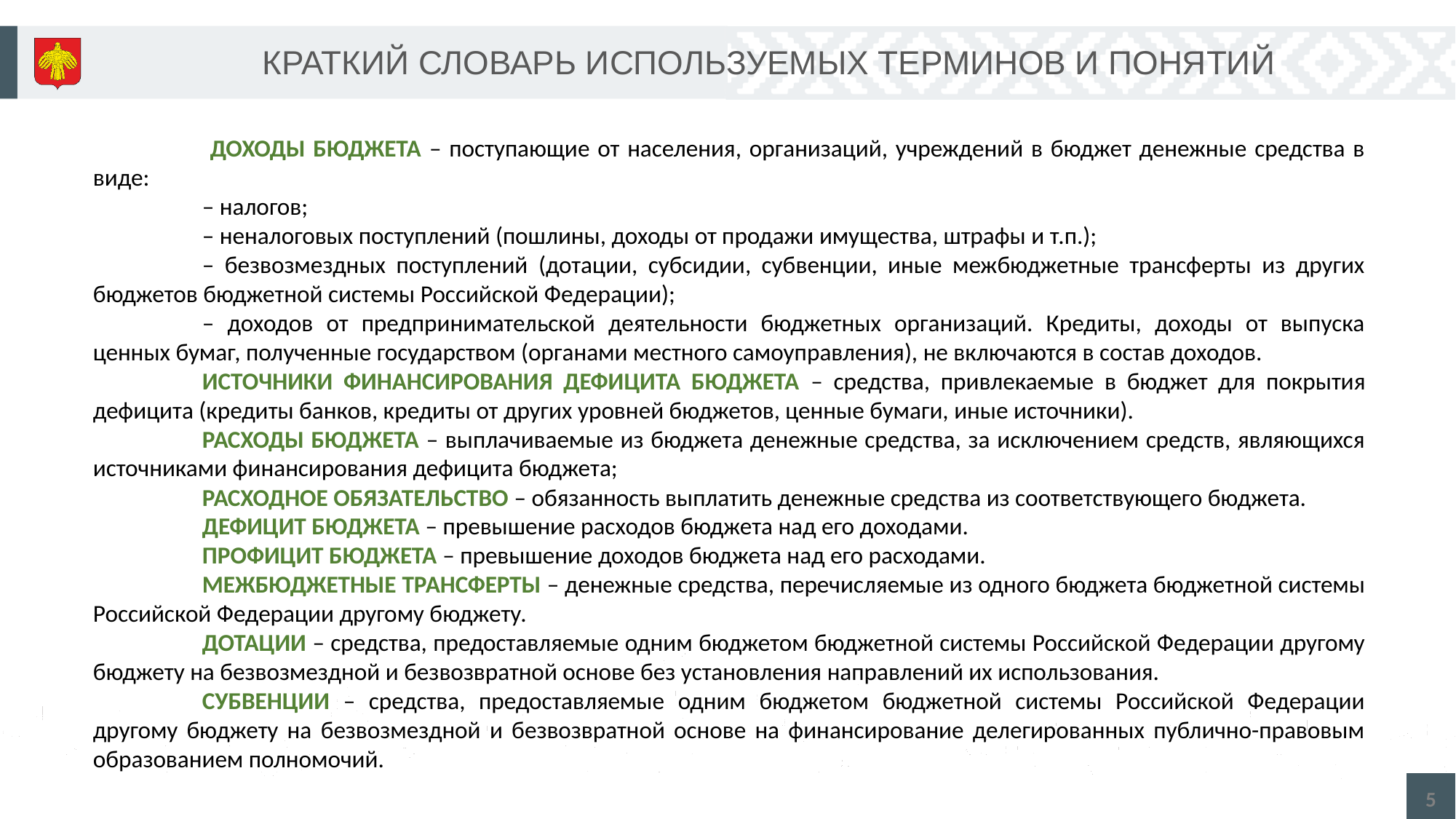

КРАТКИЙ СЛОВАРЬ ИСПОЛЬЗУЕМЫХ ТЕРМИНОВ И ПОНЯТИЙ
	 ДОХОДЫ БЮДЖЕТА – поступающие от населения, организаций, учреждений в бюджет денежные средства в виде:
	– налогов;
	– неналоговых поступлений (пошлины, доходы от продажи имущества, штрафы и т.п.);
	– безвозмездных поступлений (дотации, субсидии, субвенции, иные межбюджетные трансферты из других бюджетов бюджетной системы Российской Федерации);
	– доходов от предпринимательской деятельности бюджетных организаций. Кредиты, доходы от выпуска ценных бумаг, полученные государством (органами местного самоуправления), не включаются в состав доходов.
	ИСТОЧНИКИ ФИНАНСИРОВАНИЯ ДЕФИЦИТА БЮДЖЕТА – средства, привлекаемые в бюджет для покрытия дефицита (кредиты банков, кредиты от других уровней бюджетов, ценные бумаги, иные источники).
	РАСХОДЫ БЮДЖЕТА – выплачиваемые из бюджета денежные средства, за исключением средств, являющихся источниками финансирования дефицита бюджета;
	РАСХОДНОЕ ОБЯЗАТЕЛЬСТВО – обязанность выплатить денежные средства из соответствующего бюджета.
	ДЕФИЦИТ БЮДЖЕТА – превышение расходов бюджета над его доходами.
	ПРОФИЦИТ БЮДЖЕТА – превышение доходов бюджета над его расходами.
	МЕЖБЮДЖЕТНЫЕ ТРАНСФЕРТЫ – денежные средства, перечисляемые из одного бюджета бюджетной системы Российской Федерации другому бюджету.
	ДОТАЦИИ – средства, предоставляемые одним бюджетом бюджетной системы Российской Федерации другому бюджету на безвозмездной и безвозвратной основе без установления направлений их использования.
	СУБВЕНЦИИ – средства, предоставляемые одним бюджетом бюджетной системы Российской Федерации другому бюджету на безвозмездной и безвозвратной основе на финансирование делегированных публично-правовым образованием полномочий.
5